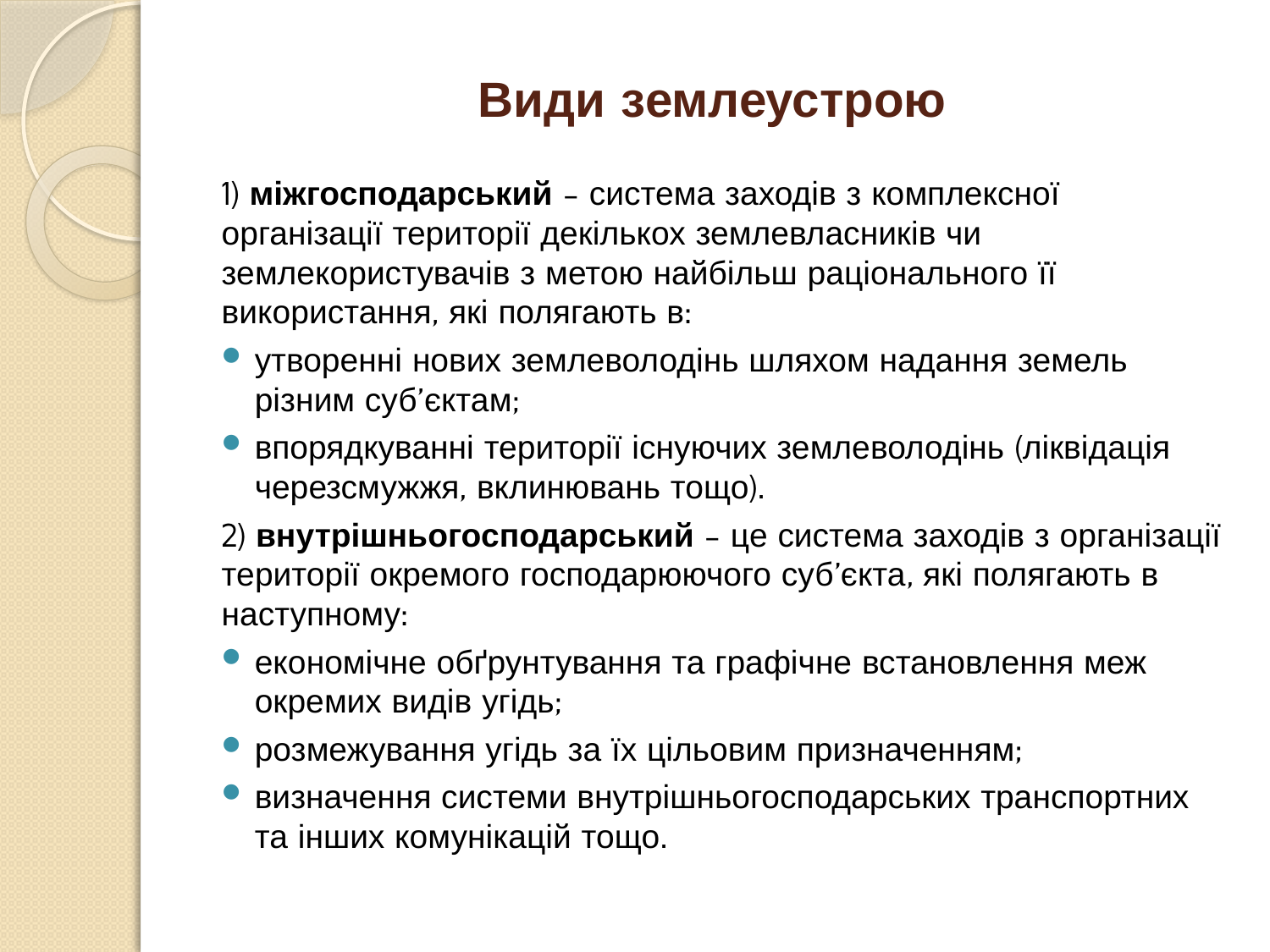

# Види землеустрою
1) міжгосподарський – система заходів з комплексної організації території декількох землевласників чи землекористувачів з метою найбільш раціонального її використання, які полягають в:
утворенні нових землеволодінь шляхом надання земель різним суб’єктам;
впорядкуванні території існуючих землеволодінь (ліквідація черезсмужжя, вклинювань тощо).
2) внутрішньогосподарський – це система заходів з організації території окремого господарюючого суб’єкта, які полягають в наступному:
економічне обґрунтування та графічне встановлення меж окремих видів угідь;
розмежування угідь за їх цільовим призначенням;
визначення системи внутрішньогосподарських транспортних та інших комунікацій тощо.